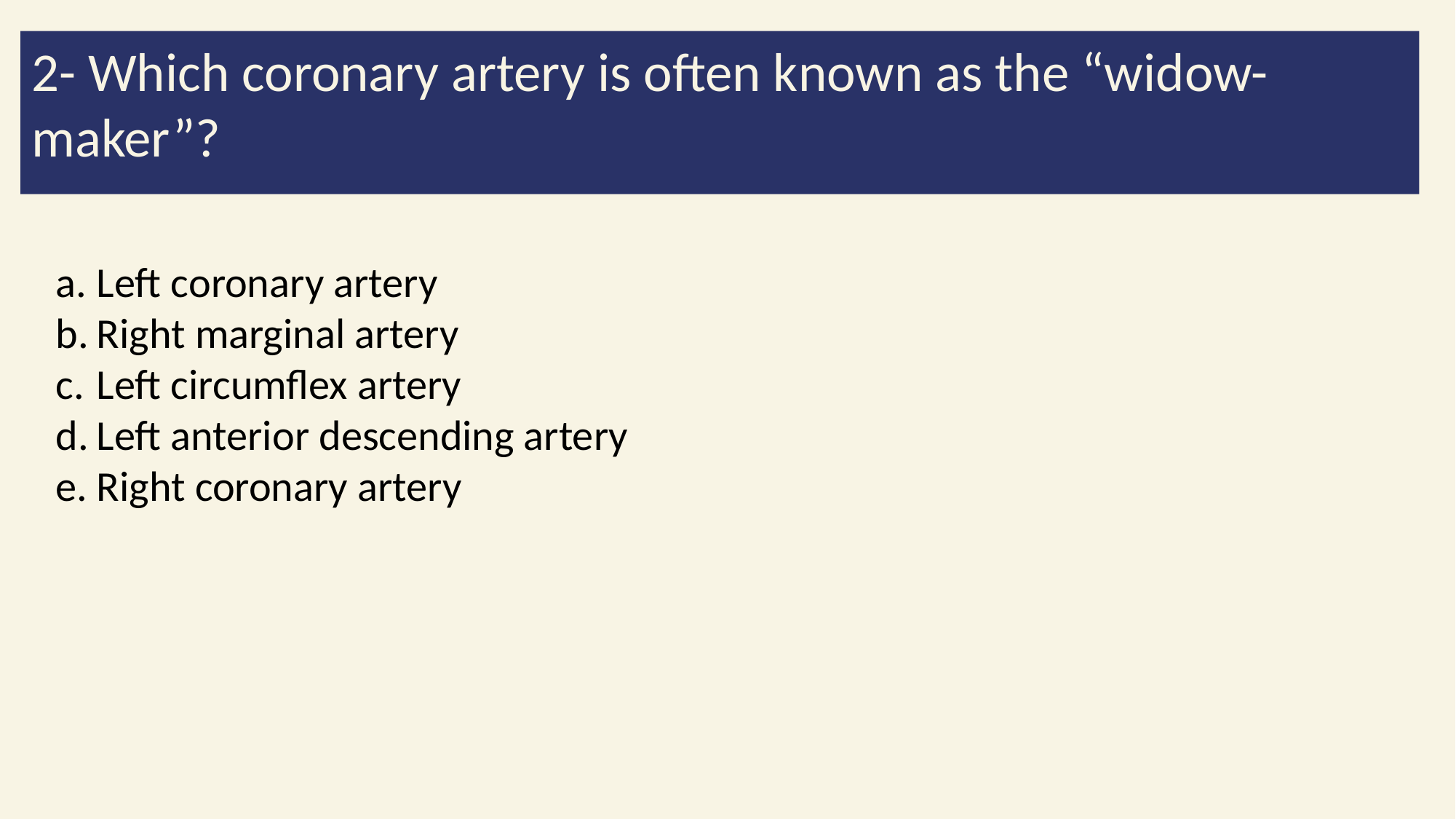

2- Which coronary artery is often known as the “widow-maker”?
Left coronary artery
Right marginal artery
Left circumflex artery
Left anterior descending artery
Right coronary artery